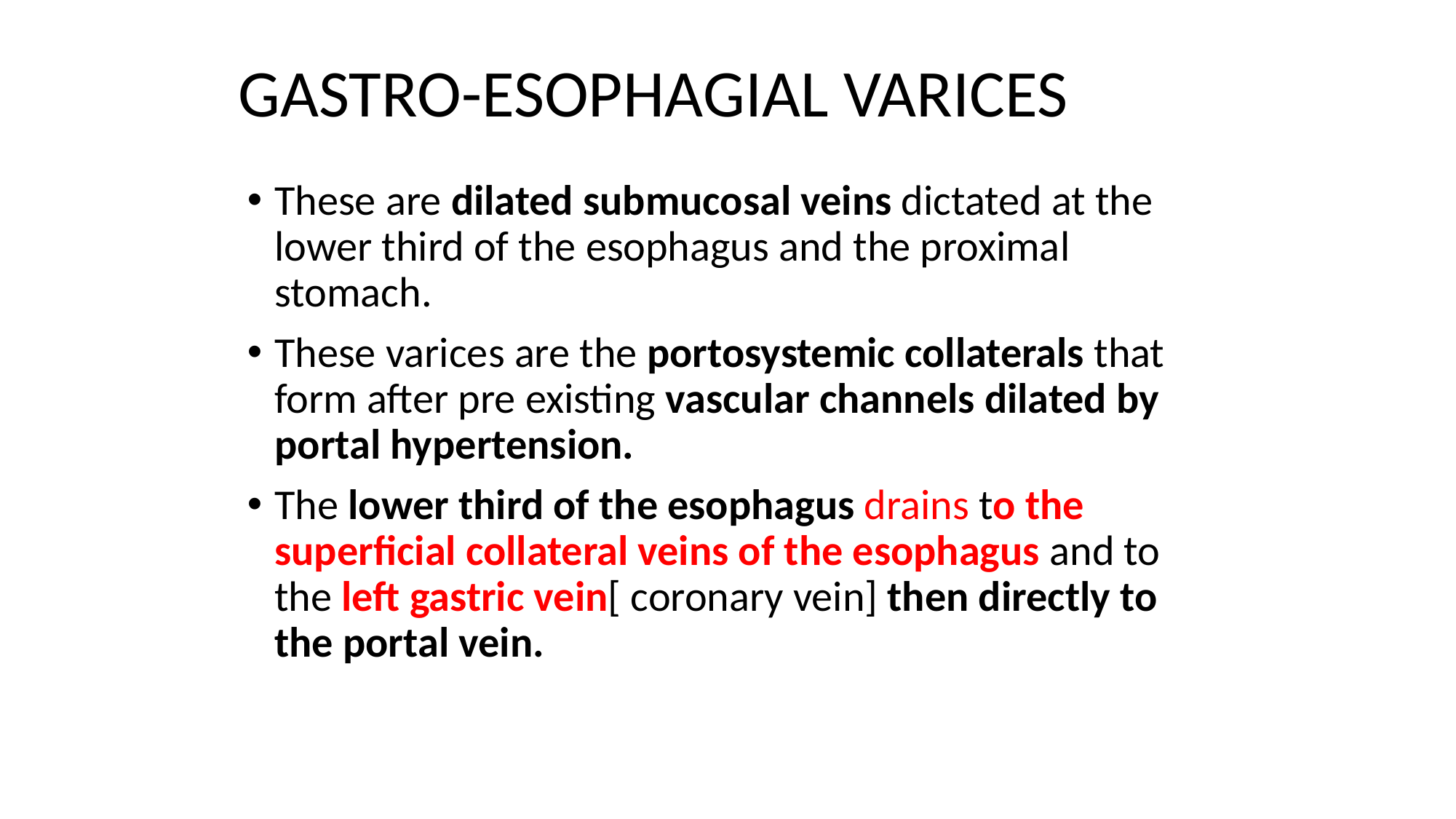

# GASTRO-ESOPHAGIAL VARICES
These are dilated submucosal veins dictated at the lower third of the esophagus and the proximal stomach.
These varices are the portosystemic collaterals that form after pre existing vascular channels dilated by portal hypertension.
The lower third of the esophagus drains to the superficial collateral veins of the esophagus and to the left gastric vein[ coronary vein] then directly to the portal vein.